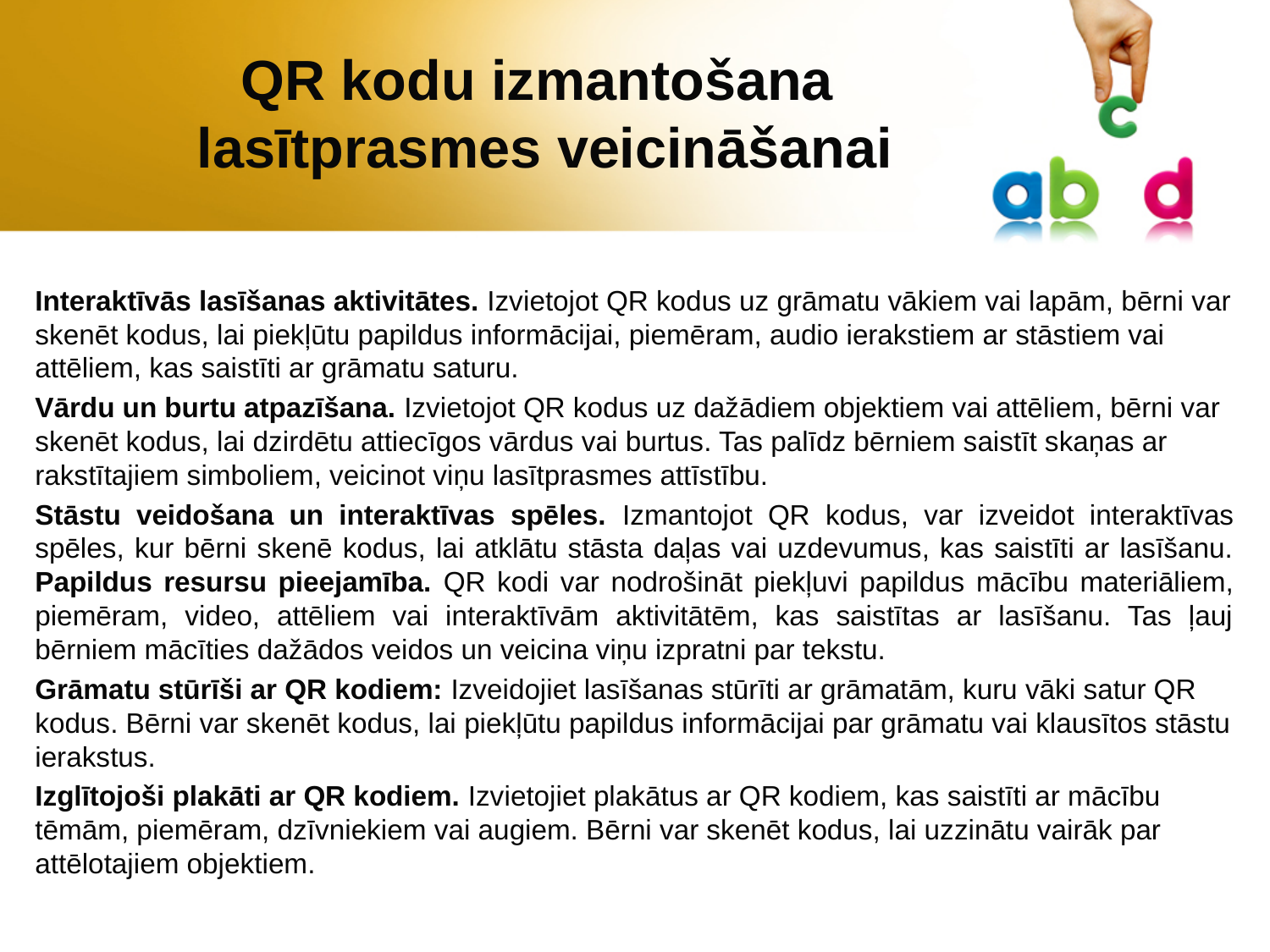

# QR kodu izmantošana lasītprasmes veicināšanai
Interaktīvās lasīšanas aktivitātes. Izvietojot QR kodus uz grāmatu vākiem vai lapām, bērni var skenēt kodus, lai piekļūtu papildus informācijai, piemēram, audio ierakstiem ar stāstiem vai attēliem, kas saistīti ar grāmatu saturu.
Vārdu un burtu atpazīšana. Izvietojot QR kodus uz dažādiem objektiem vai attēliem, bērni var skenēt kodus, lai dzirdētu attiecīgos vārdus vai burtus. Tas palīdz bērniem saistīt skaņas ar rakstītajiem simboliem, veicinot viņu lasītprasmes attīstību.
Stāstu veidošana un interaktīvas spēles. Izmantojot QR kodus, var izveidot interaktīvas spēles, kur bērni skenē kodus, lai atklātu stāsta daļas vai uzdevumus, kas saistīti ar lasīšanu. Papildus resursu pieejamība. QR kodi var nodrošināt piekļuvi papildus mācību materiāliem, piemēram, video, attēliem vai interaktīvām aktivitātēm, kas saistītas ar lasīšanu. Tas ļauj bērniem mācīties dažādos veidos un veicina viņu izpratni par tekstu.
Grāmatu stūrīši ar QR kodiem: Izveidojiet lasīšanas stūrīti ar grāmatām, kuru vāki satur QR kodus. Bērni var skenēt kodus, lai piekļūtu papildus informācijai par grāmatu vai klausītos stāstu ierakstus.
Izglītojoši plakāti ar QR kodiem. Izvietojiet plakātus ar QR kodiem, kas saistīti ar mācību tēmām, piemēram, dzīvniekiem vai augiem. Bērni var skenēt kodus, lai uzzinātu vairāk par attēlotajiem objektiem.